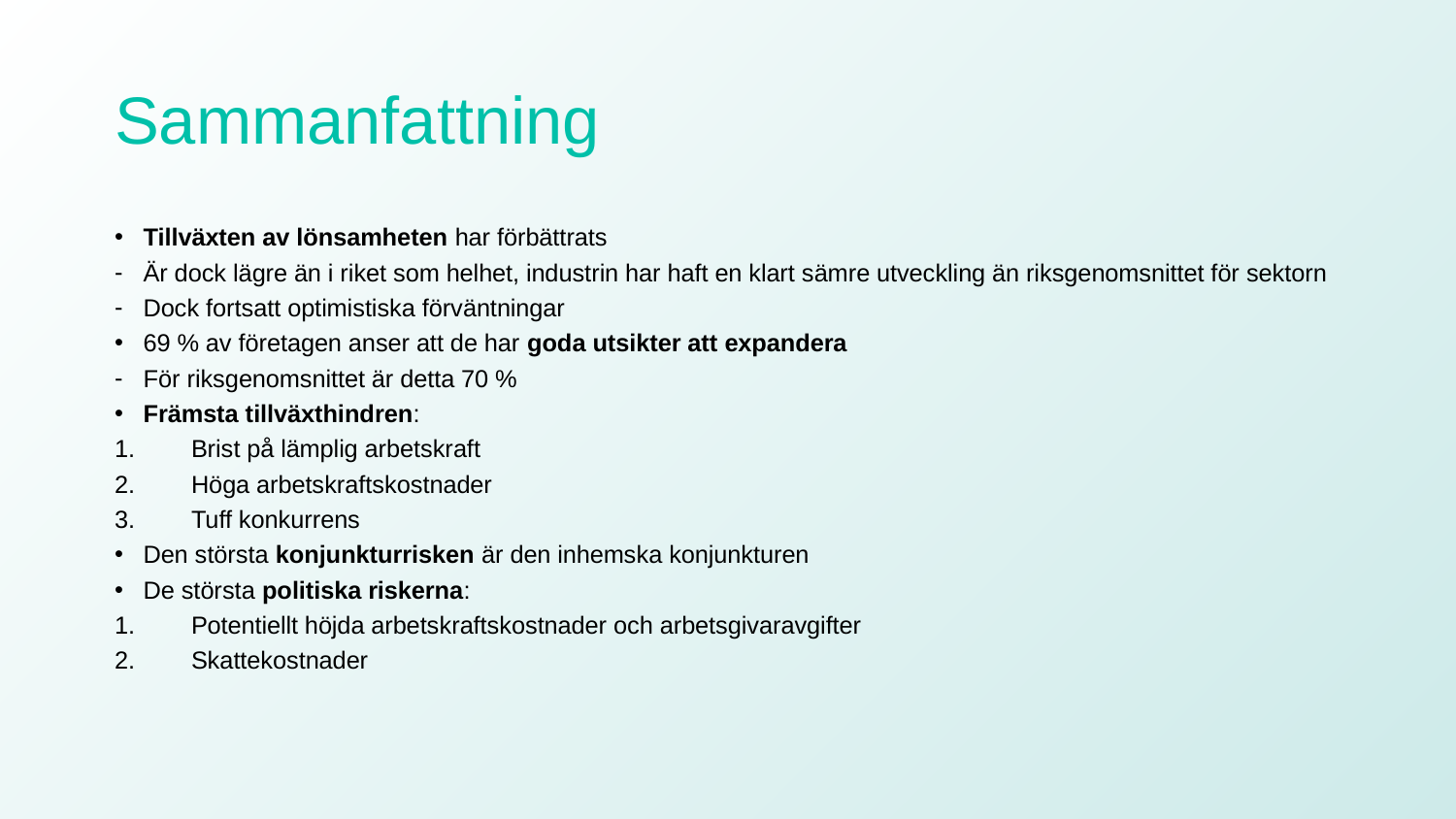

# Sammanfattning
Tillväxten av lönsamheten har förbättrats
Är dock lägre än i riket som helhet, industrin har haft en klart sämre utveckling än riksgenomsnittet för sektorn
Dock fortsatt optimistiska förväntningar
69 % av företagen anser att de har goda utsikter att expandera
För riksgenomsnittet är detta 70 %
Främsta tillväxthindren:
Brist på lämplig arbetskraft
Höga arbetskraftskostnader
Tuff konkurrens
Den största konjunkturrisken är den inhemska konjunkturen
De största politiska riskerna:
Potentiellt höjda arbetskraftskostnader och arbetsgivaravgifter
Skattekostnader